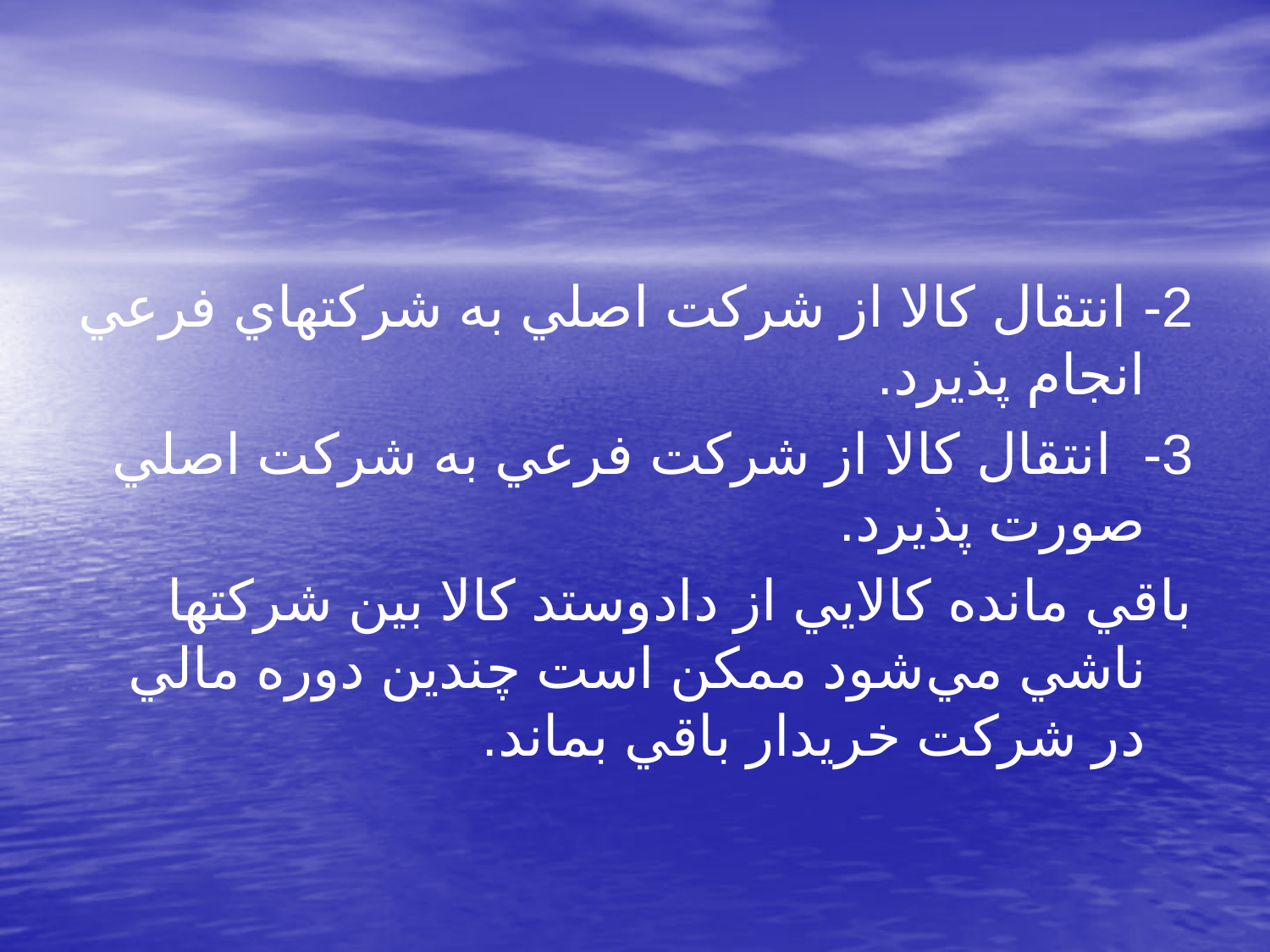

2- انتقال كالا از شركت اصلي به شركتهاي فرعي انجام پذيرد.
3-  انتقال كالا از شركت فرعي به شركت اصلي صورت پذيرد.
باقي مانده كالايي از دادوستد كالا بين شركتها ناشي مي‌شود ممكن است چندين دوره مالي در شركت خريدار باقي بماند.